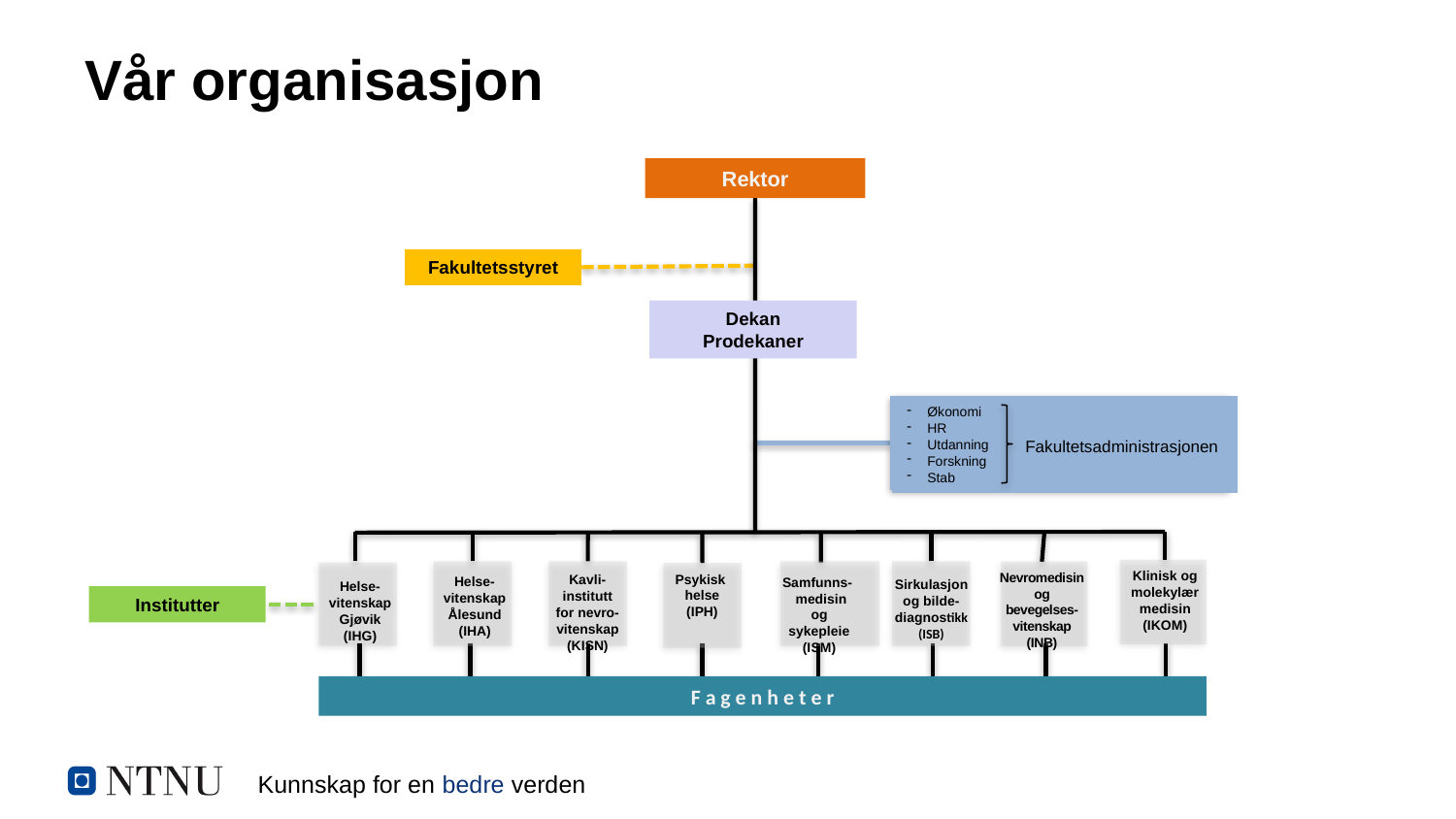

Vår organisasjon
Rektor
Fakultetsstyret
Dekan
Prodekaner

Økonomi
HR
Utdanning
Forskning
Stab

Fakultetsadministrasjonen

Klinisk og molekylær medisin (IKOM)

Helse-vitenskap Ålesund (IHA)

Kavli-institutt for nevro-vitenskap (KISN)

Samfunns-   medisin og sykepleie (ISM)

Sirkulasjon og bilde-diagnostikk (ISB)

Nevromedisin og bevegelses-vitenskap (INB)

Psykisk  helse (IPH)
Helse-vitenskap Gjøvik (IHG)
Institutter
F a g e n h e t e r